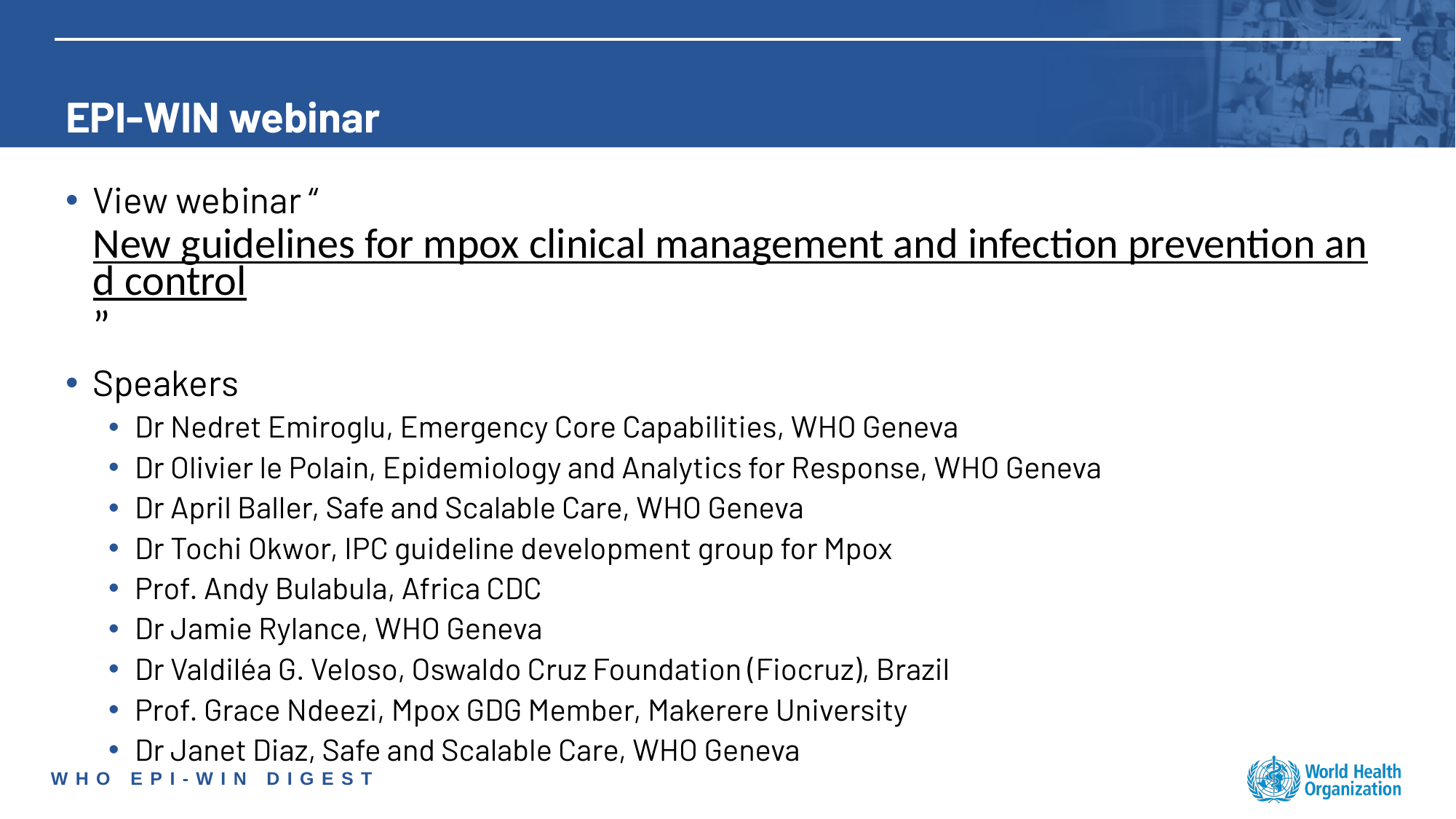

# EPI-WIN webinar
View webinar “New guidelines for mpox clinical management and infection prevention and control”
Speakers
Dr Nedret Emiroglu, Emergency Core Capabilities, WHO Geneva
Dr Olivier le Polain, Epidemiology and Analytics for Response, WHO Geneva
Dr April Baller, Safe and Scalable Care, WHO Geneva
Dr Tochi Okwor, IPC guideline development group for Mpox
Prof. Andy Bulabula, Africa CDC
Dr Jamie Rylance, WHO Geneva
Dr Valdiléa G. Veloso, Oswaldo Cruz Foundation (Fiocruz), Brazil
Prof. Grace Ndeezi, Mpox GDG Member, Makerere University
Dr Janet Diaz, Safe and Scalable Care, WHO Geneva